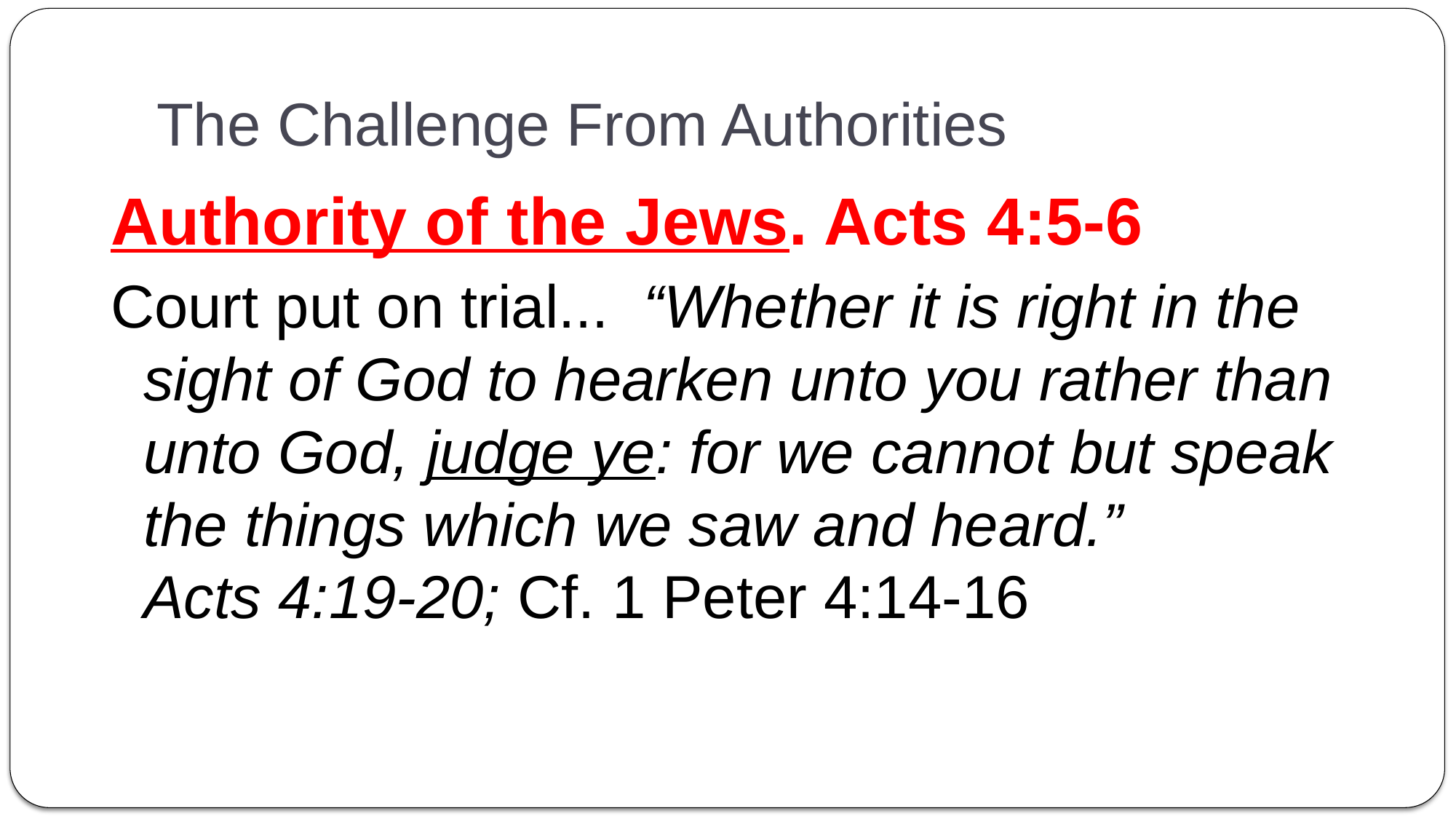

# The Challenge From Authorities
Authority of the Jews. Acts 4:5-6
Court put on trial...  “Whether it is right in the sight of God to hearken unto you rather than unto God, judge ye: for we cannot but speak the things which we saw and heard.”
Acts 4:19-20; Cf. 1 Peter 4:14-16